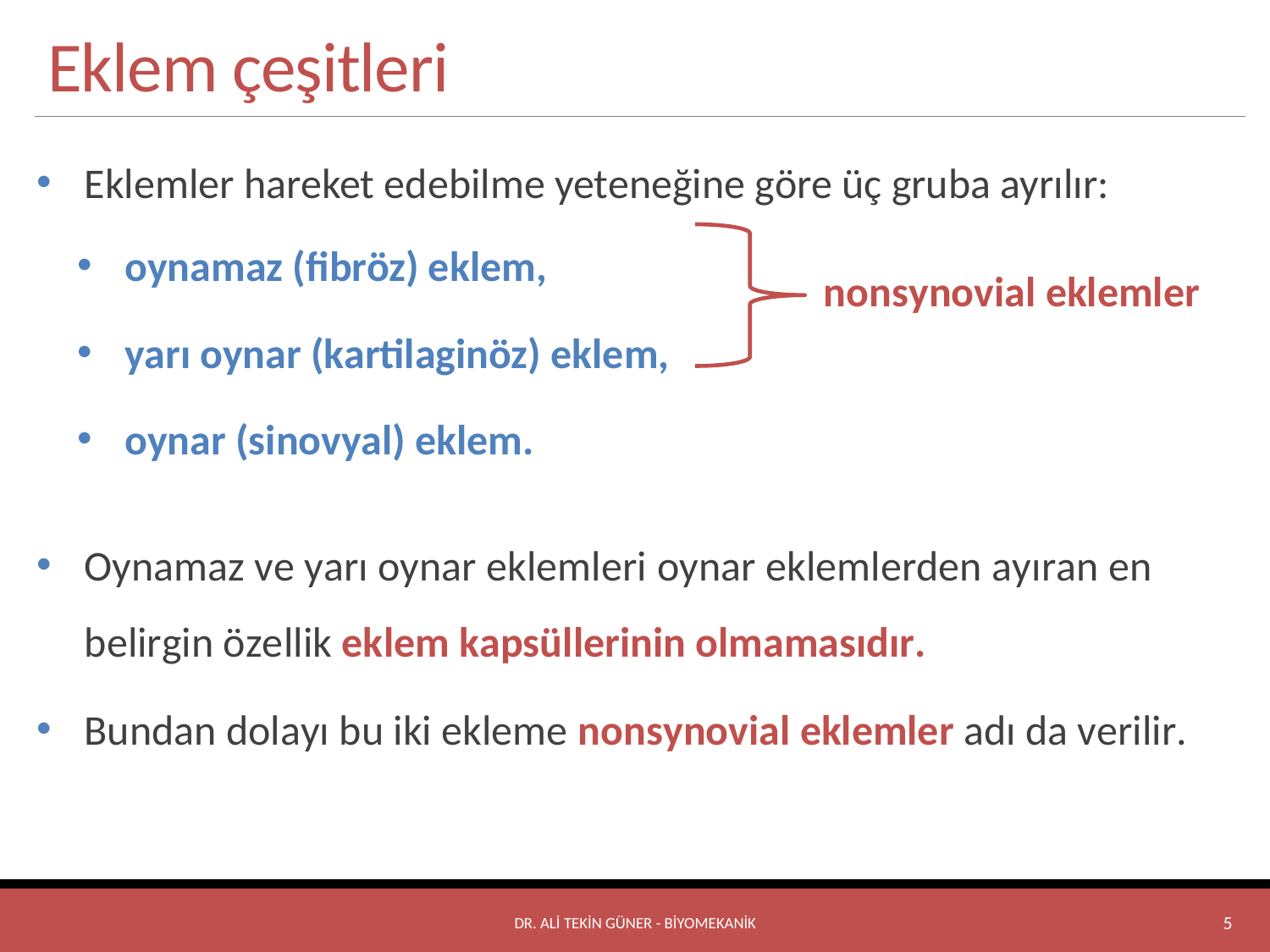

# Eklem çeşitleri
Eklemler hareket edebilme yeteneğine göre üç gruba ayrılır:
oynamaz (fibröz) eklem,
yarı oynar (kartilaginöz) eklem,
oynar (sinovyal) eklem.
Oynamaz ve yarı oynar eklemleri oynar eklemlerden ayıran en belirgin özellik eklem kapsüllerinin olmamasıdır.
Bundan dolayı bu iki ekleme nonsynovial eklemler adı da verilir.

nonsynovial eklemler
DR. ALİ TEKİN GÜNER - BİYOMEKANİK
5